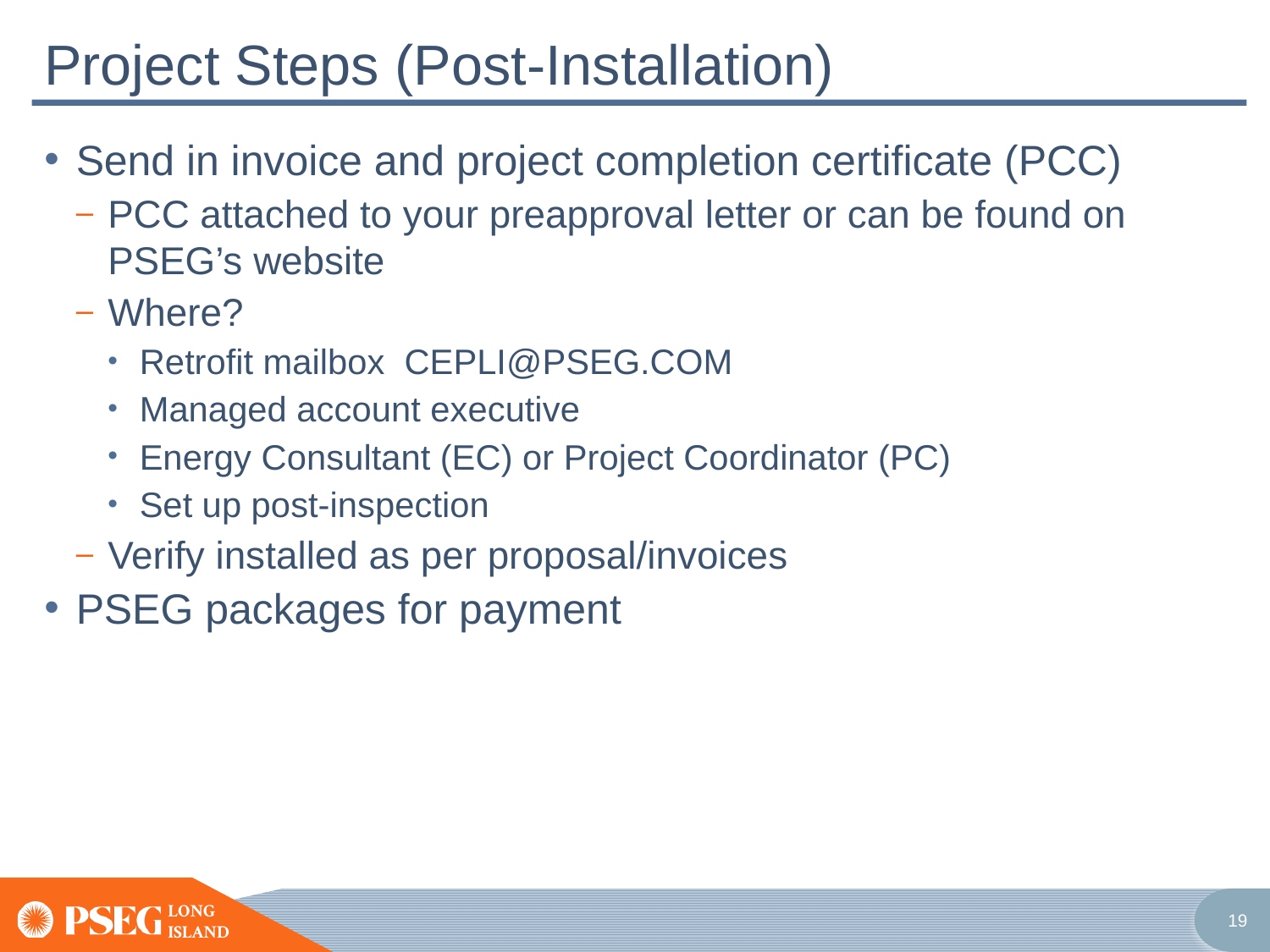

Project Steps (Post-Installation)
Send in invoice and project completion certificate (PCC)
PCC attached to your preapproval letter or can be found on PSEG’s website
Where?
Retrofit mailbox  CEPLI@PSEG.COM
Managed account executive
Energy Consultant (EC) or Project Coordinator (PC)
Set up post-inspection
Verify installed as per proposal/invoices
PSEG packages for payment